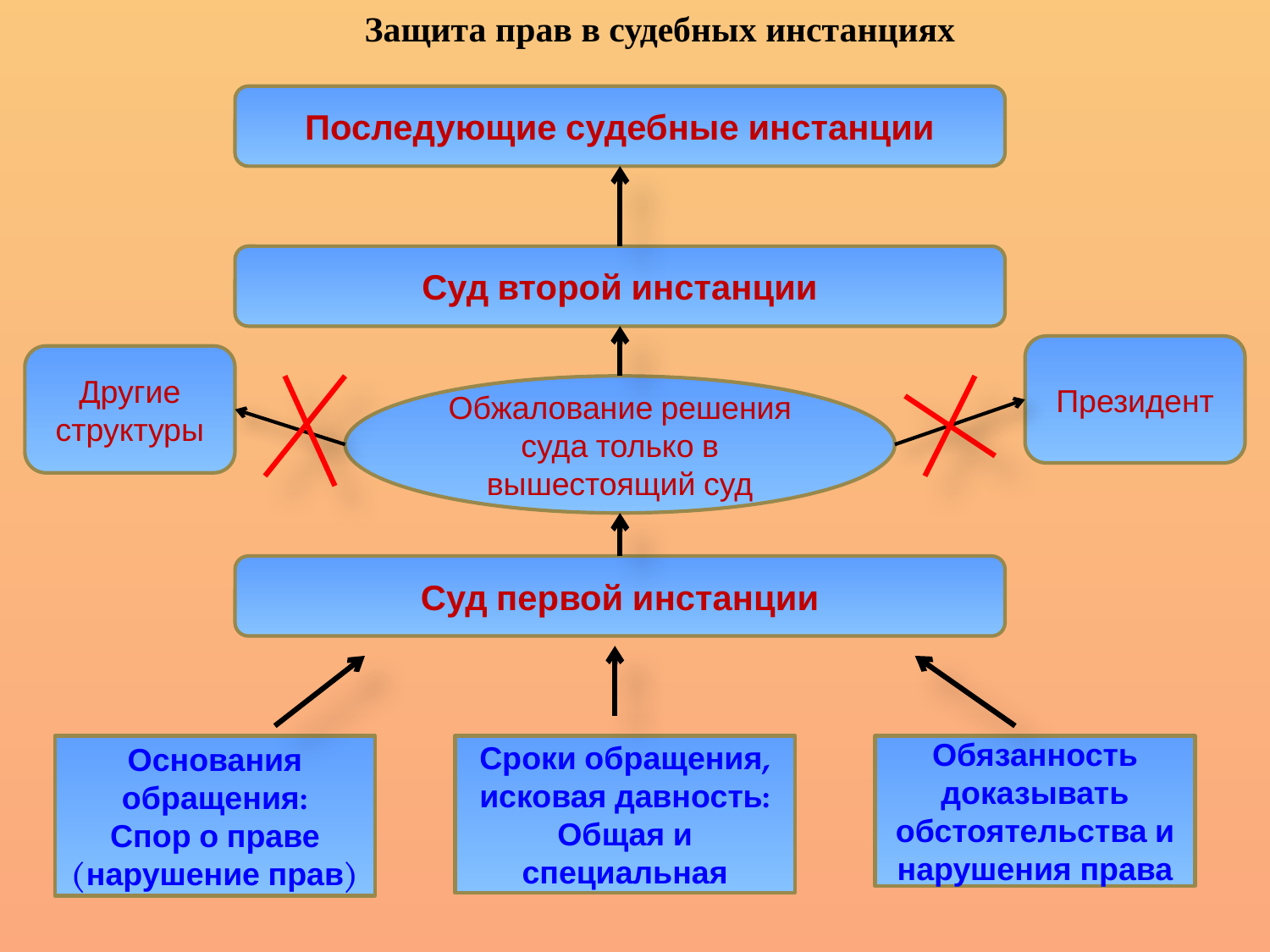

Защита прав в судебных инстанциях
Последующие судебные инстанции
Суд второй инстанции
Президент
Другие структуры
Обжалование решения суда только в вышестоящий суд
Суд первой инстанции
Основания обращения:
Спор о праве (нарушение прав)
Сроки обращения, исковая давность:
Общая и специальная
Обязанность доказывать обстоятельства и нарушения права